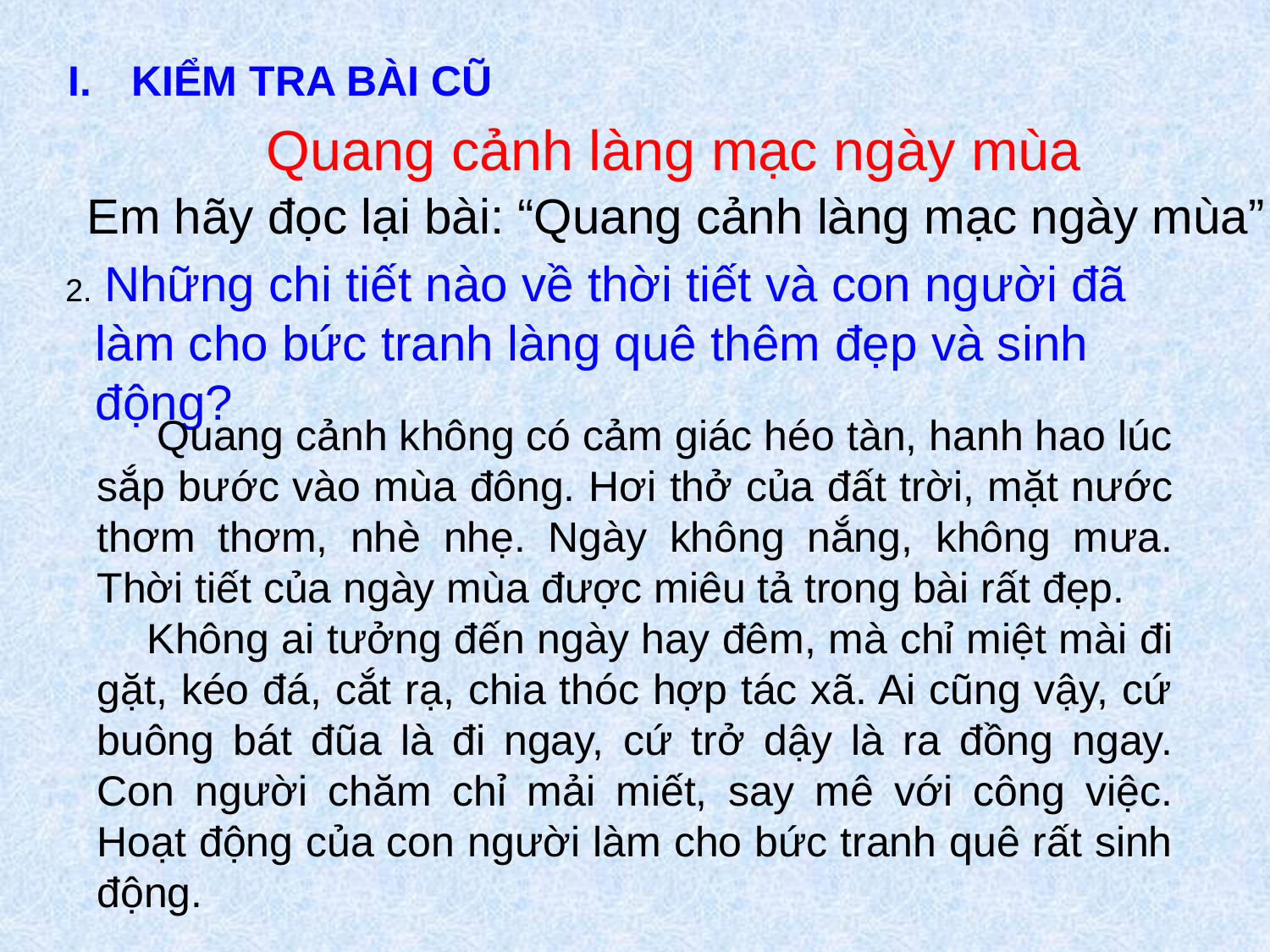

KIỂM TRA BÀI CŨ
Quang cảnh làng mạc ngày mùa
Em hãy đọc lại bài: “Quang cảnh làng mạc ngày mùa”
 Những chi tiết nào về thời tiết và con người đã làm cho bức tranh làng quê thêm đẹp và sinh động?
     Quang cảnh không có cảm giác héo tàn, hanh hao lúc sắp bước vào mùa đông. Hơi thở của đất trời, mặt nước thơm thơm, nhè nhẹ. Ngày không nắng, không mưa. Thời tiết của ngày mùa được miêu tả trong bài rất đẹp.
    Không ai tưởng đến ngày hay đêm, mà chỉ miệt mài đi gặt, kéo đá, cắt rạ, chia thóc hợp tác xã. Ai cũng vậy, cứ buông bát đũa là đi ngay, cứ trở dậy là ra đồng ngay.
Con người chăm chỉ mải miết, say mê với công việc. Hoạt động của con người làm cho bức tranh quê rất sinh động.